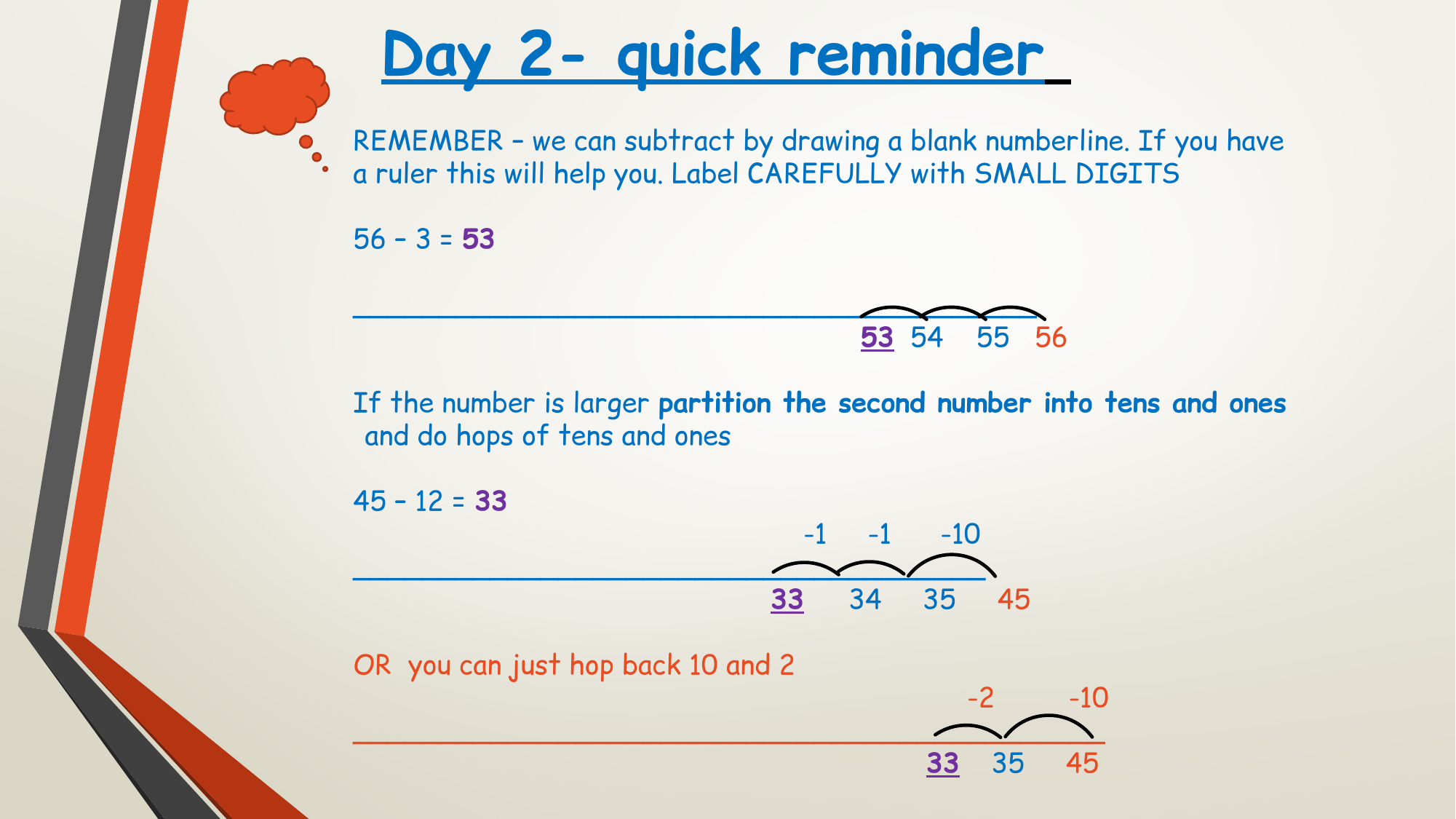

Day 2- quick reminder

REMEMBER – we can subtract by drawing a blank numberline. If you have
a ruler this will help you. Label CAREFULLY with SMALL DIGITS

56 – 3 = 53

________________________________________
                                                              53  54    55   56

If the number is larger partition the second number into tens and ones
 and do hops of tens and ones

45 – 12 = 33
                                                       -1     -1      -10
_____________________________________
                                                   33     34     35     45

OR  you can just hop back 10 and 2
                                                                           -2         -10
____________________________________________
                                                                      33   35     45